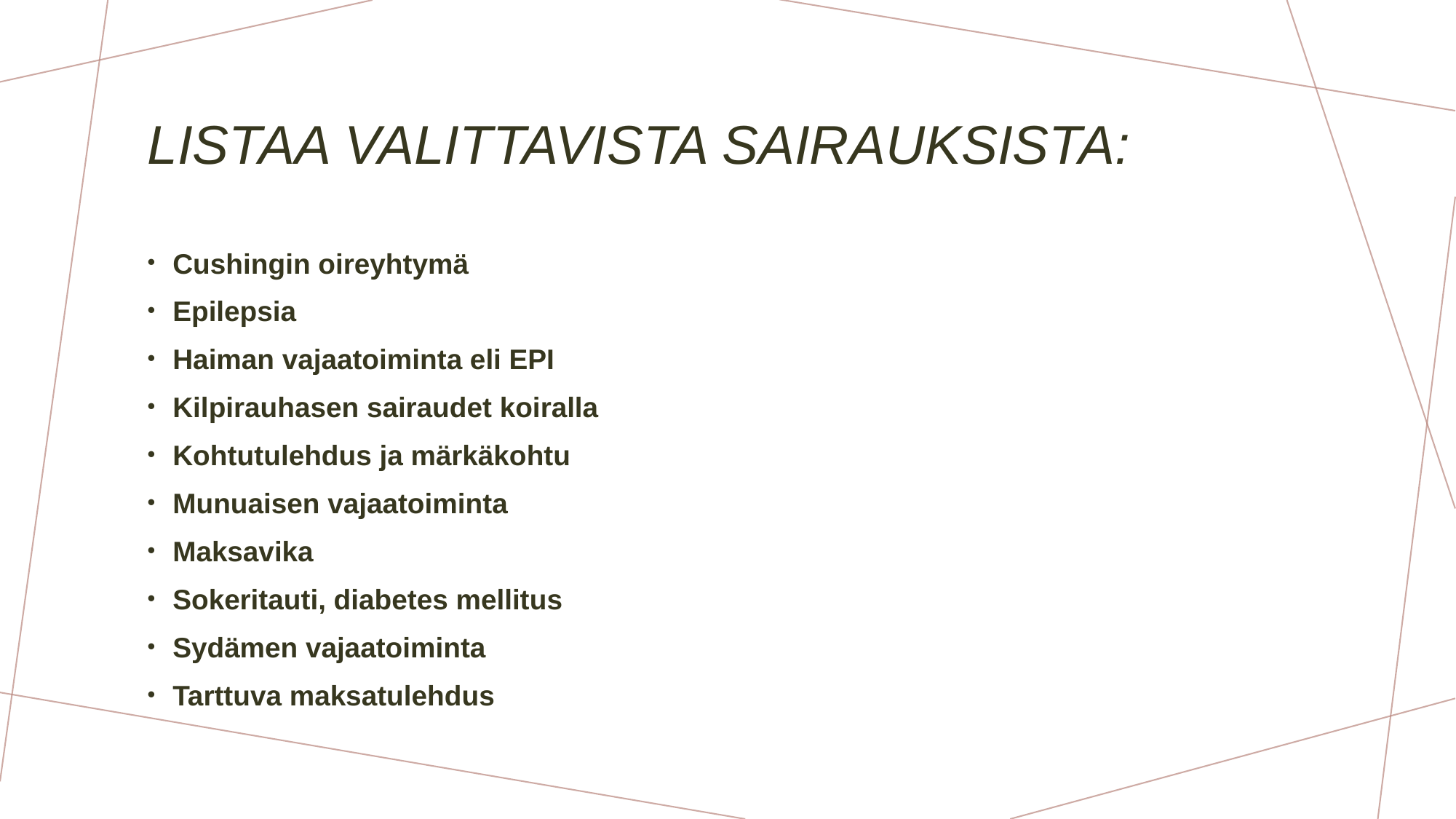

# Listaa valittavista sairauksista:
Cushingin oireyhtymä
Epilepsia
Haiman vajaatoiminta eli EPI
Kilpirauhasen sairaudet koiralla
Kohtutulehdus ja märkäkohtu
Munuaisen vajaatoiminta
Maksavika
Sokeritauti, diabetes mellitus
Sydämen vajaatoiminta
Tarttuva maksatulehdus